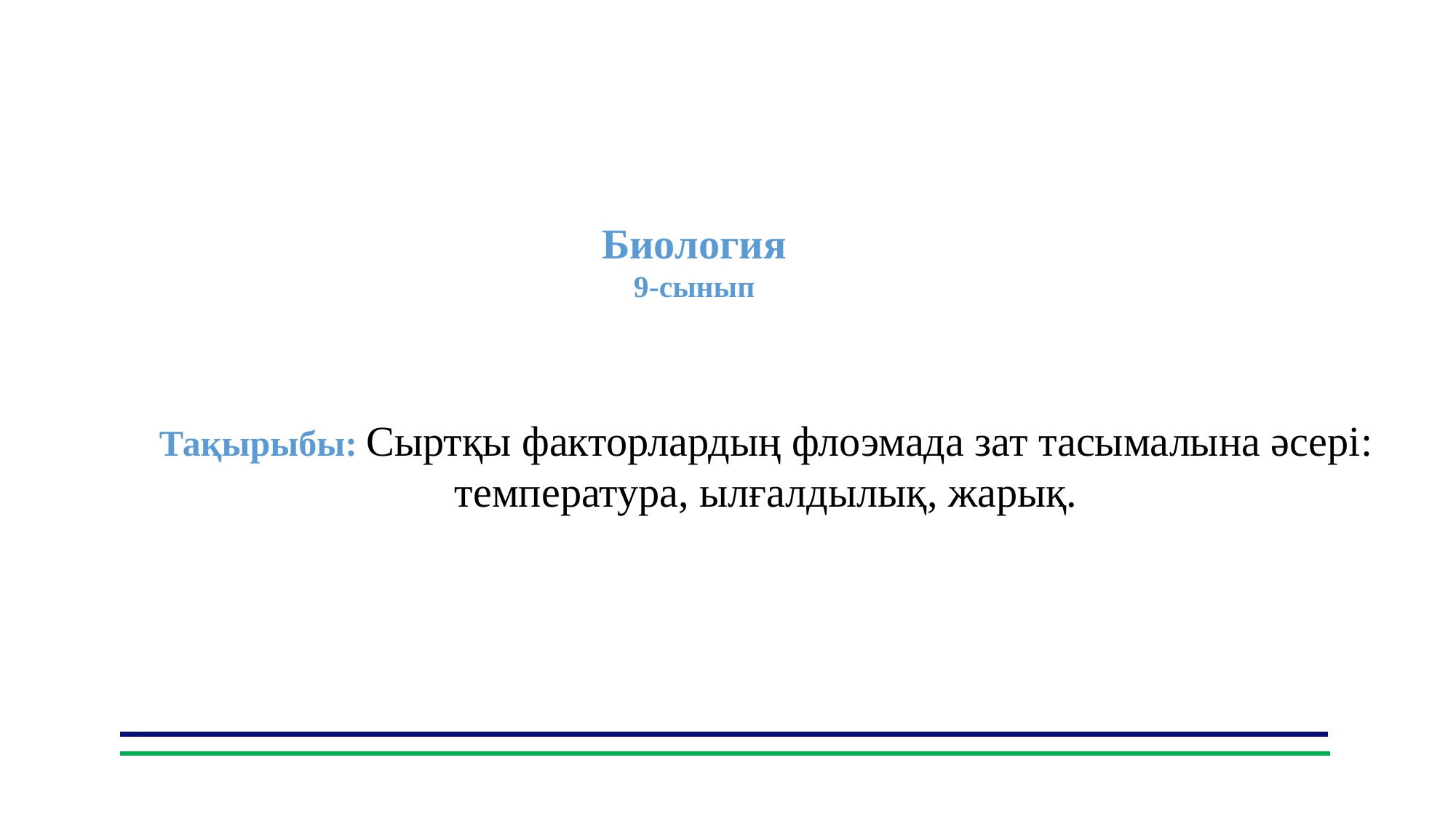

Биология
9-сынып
Тақырыбы: Сыртқы факторлардың флоэмада зат тасымалына әсері: температура, ылғалдылық, жарық.